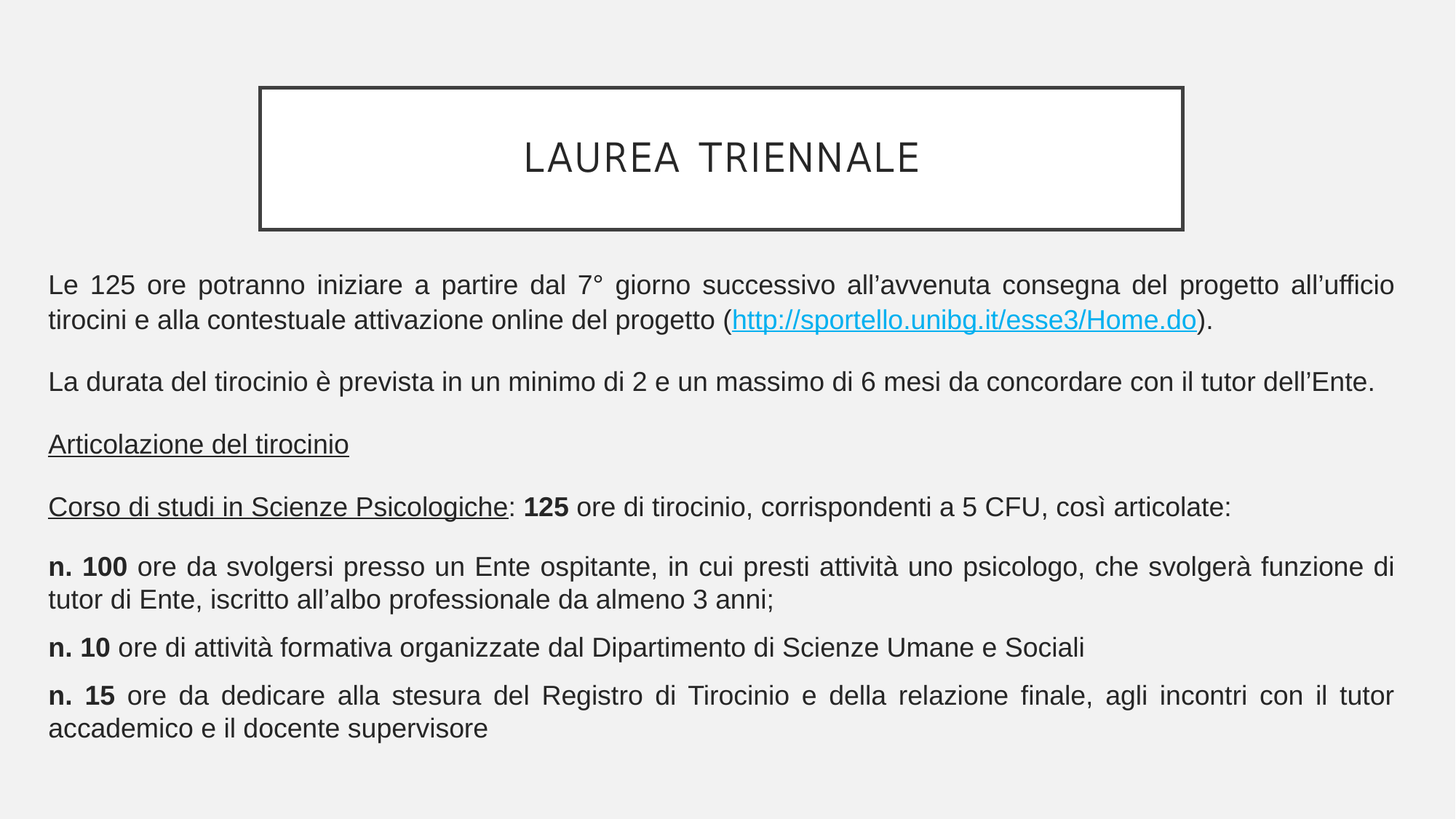

# Laurea triennale
Le 125 ore potranno iniziare a partire dal 7° giorno successivo all’avvenuta consegna del progetto all’ufficio tirocini e alla contestuale attivazione online del progetto (http://sportello.unibg.it/esse3/Home.do).
La durata del tirocinio è prevista in un minimo di 2 e un massimo di 6 mesi da concordare con il tutor dell’Ente.
Articolazione del tirocinio
Corso di studi in Scienze Psicologiche: 125 ore di tirocinio, corrispondenti a 5 CFU, così articolate:
n. 100 ore da svolgersi presso un Ente ospitante, in cui presti attività uno psicologo, che svolgerà funzione di tutor di Ente, iscritto all’albo professionale da almeno 3 anni;
n. 10 ore di attività formativa organizzate dal Dipartimento di Scienze Umane e Sociali
n. 15 ore da dedicare alla stesura del Registro di Tirocinio e della relazione finale, agli incontri con il tutor accademico e il docente supervisore